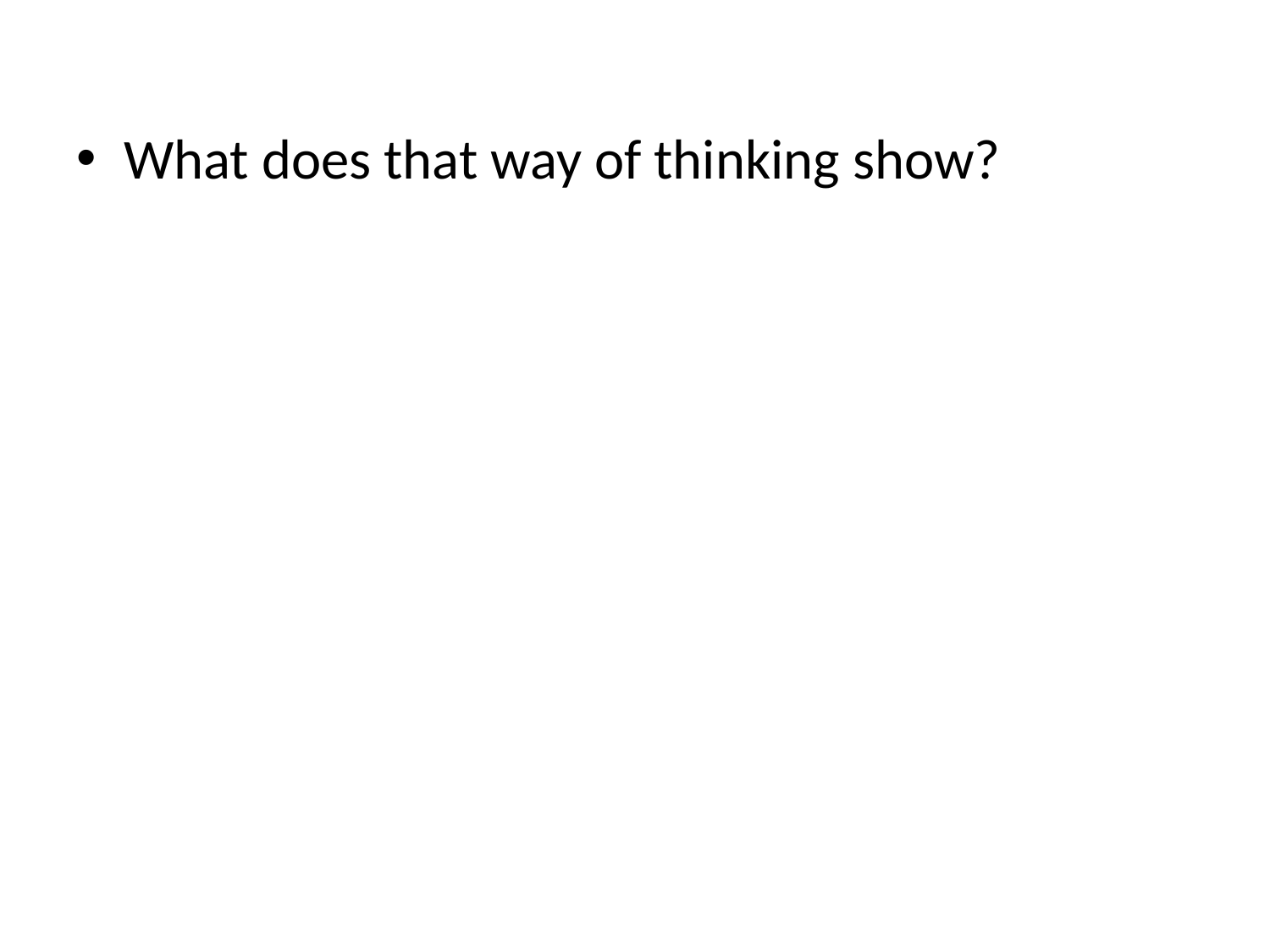

What does that way of thinking show?